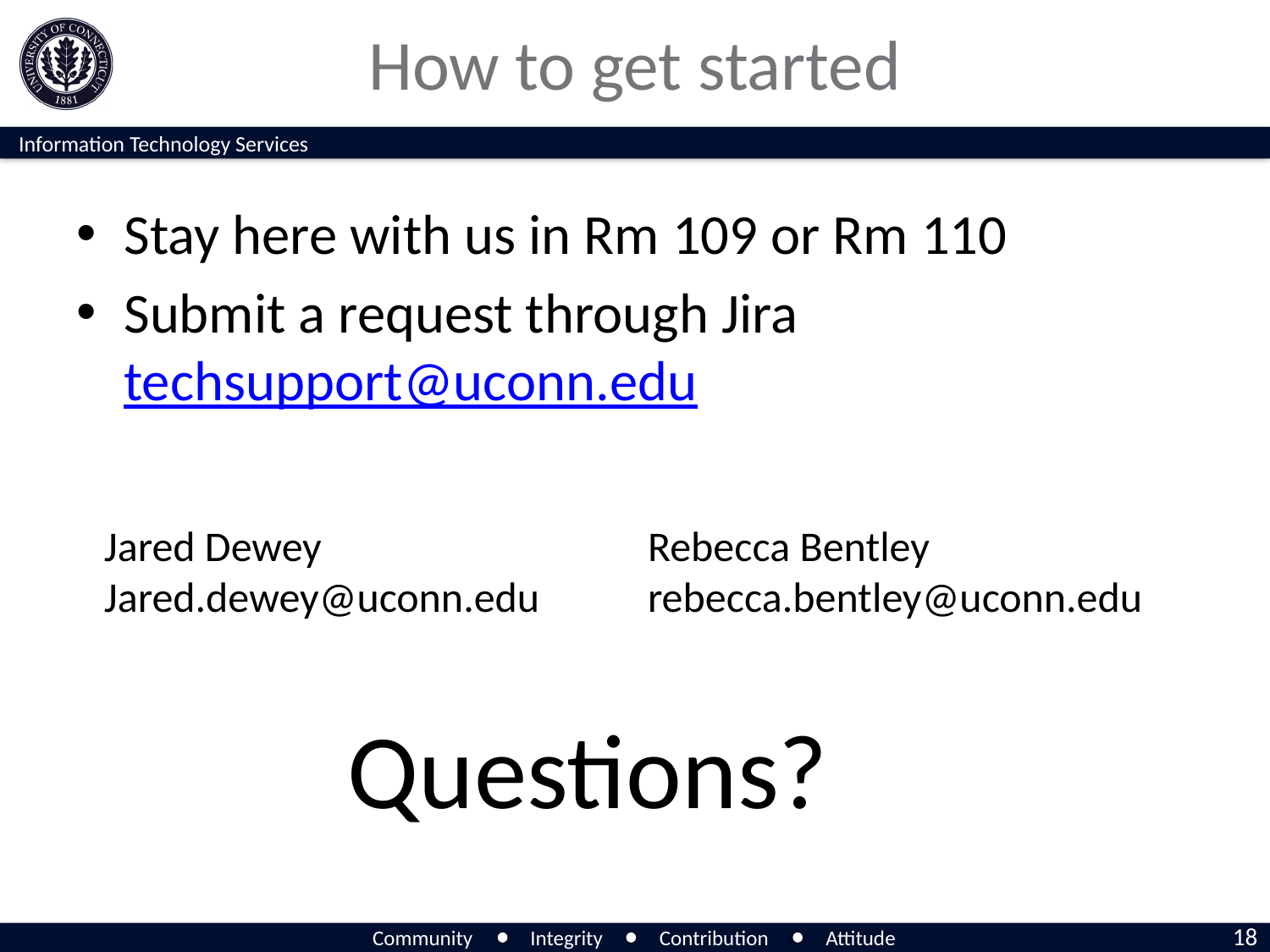

# How to get started
Stay here with us in Rm 109 or Rm 110
Submit a request through Jira techsupport@uconn.edu

Jared Dewey
Jared.dewey@uconn.edu
Rebecca Bentley
rebecca.bentley@uconn.edu

Questions?